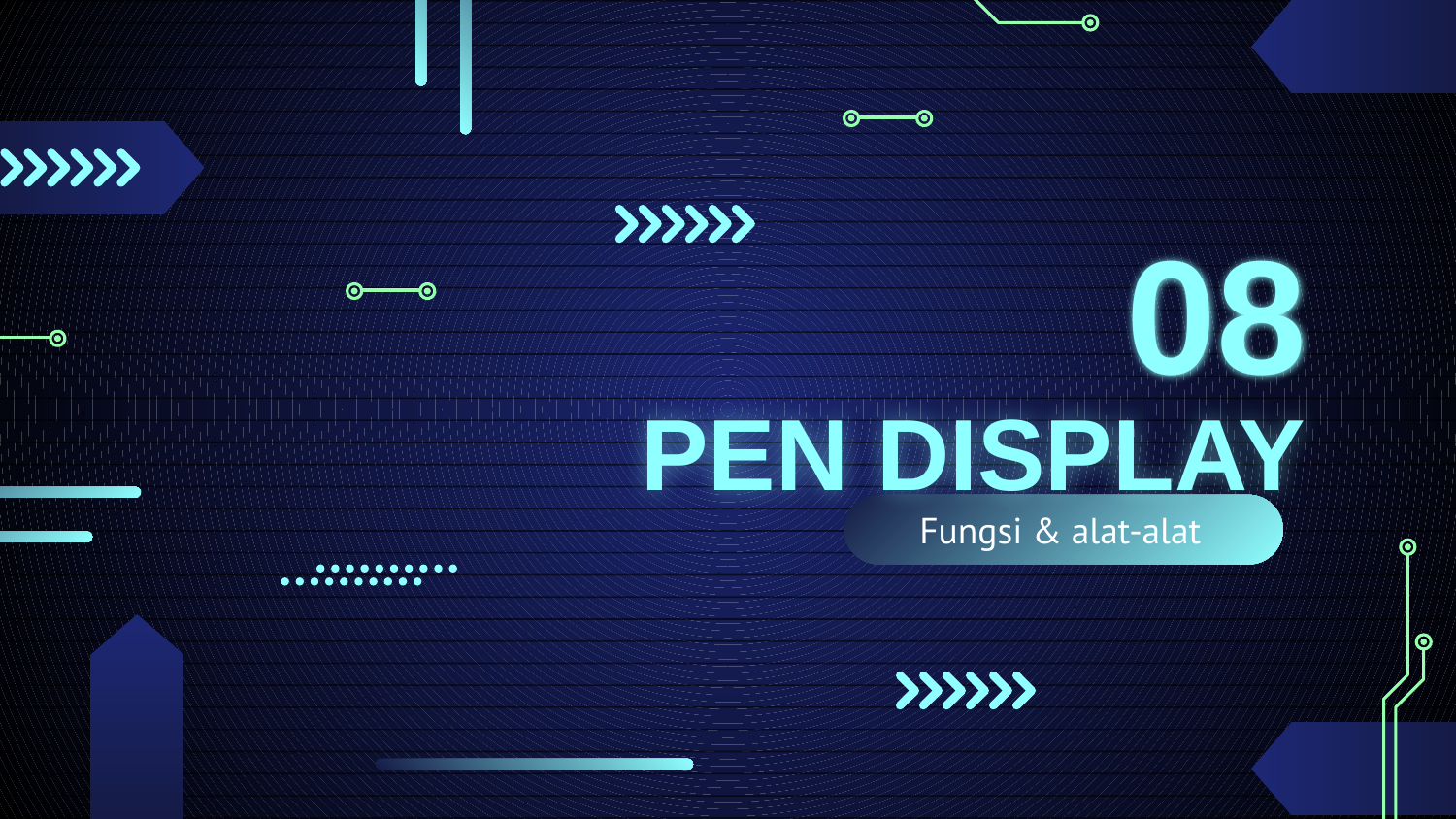

08

# PEN DISPLAY

Fungsi & alat-alat